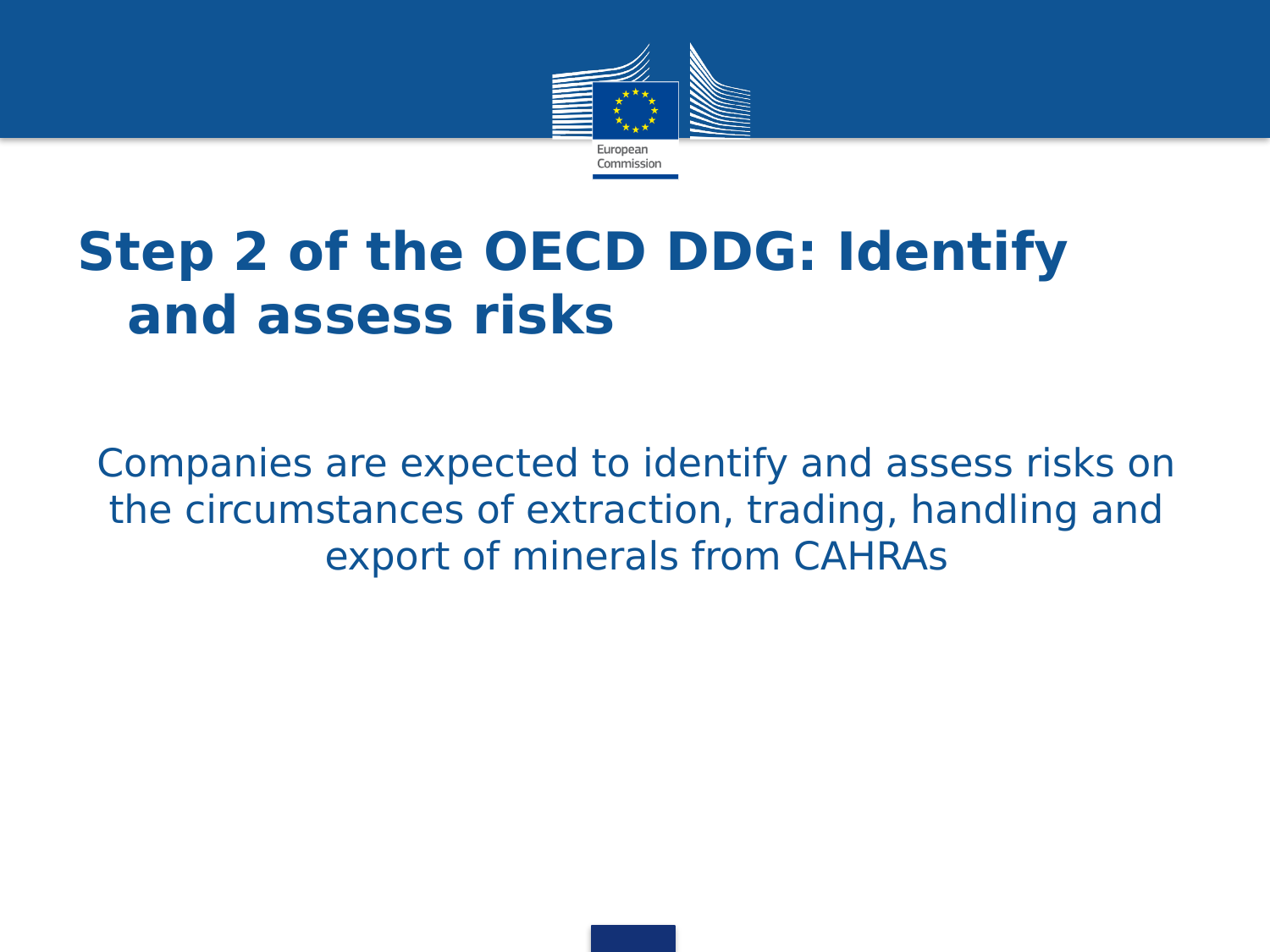

# Step 2 of the OECD DDG: Identify and assess risks
Companies are expected to identify and assess risks on the circumstances of extraction, trading, handling and export of minerals from CAHRAs